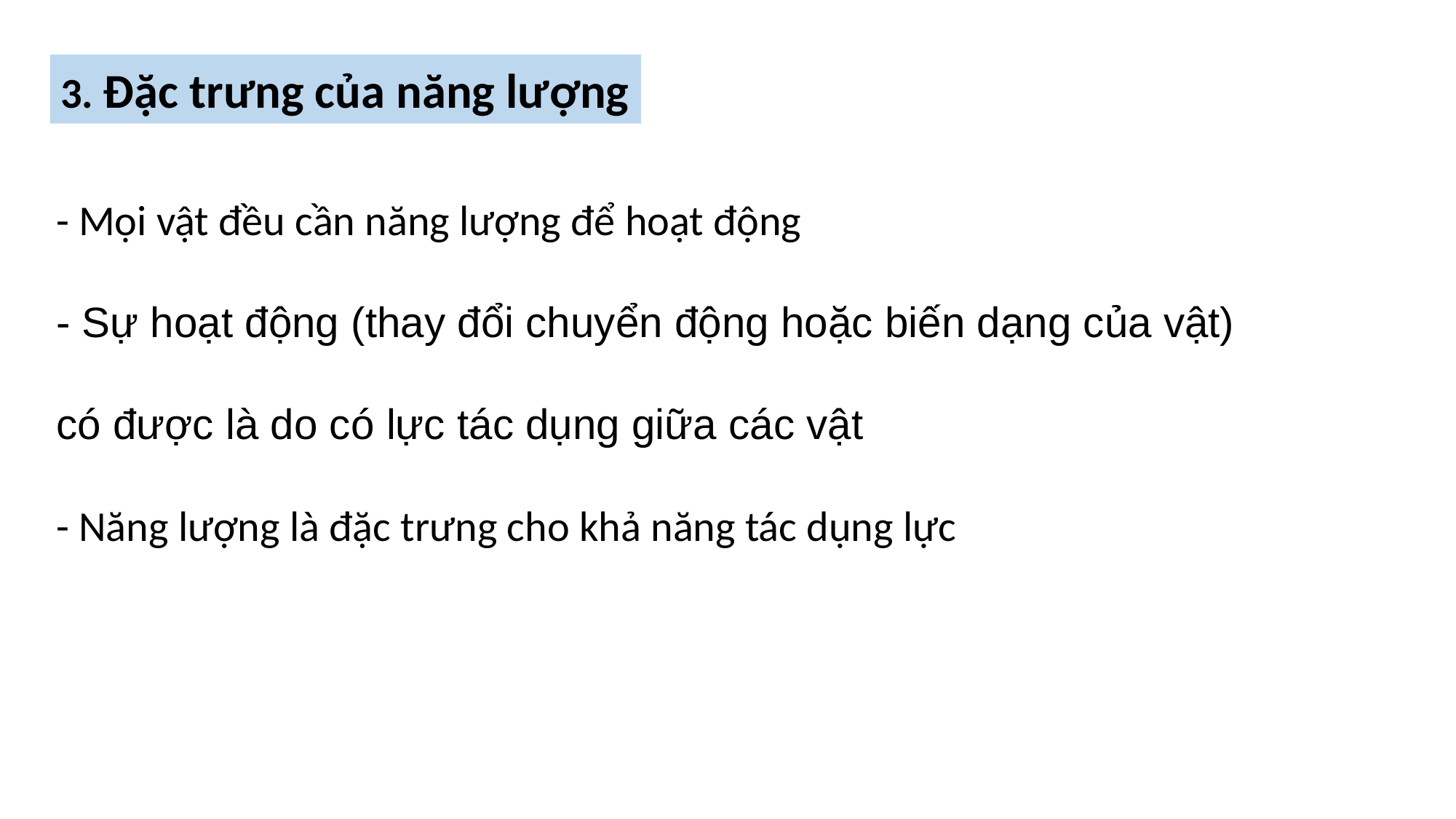

3. Đặc trưng của năng lượng
- Mọi vật đều cần năng lượng để hoạt động
- Sự hoạt động (thay đổi chuyển động hoặc biến dạng của vật) có được là do có lực tác dụng giữa các vật
- Năng lượng là đặc trưng cho khả năng tác dụng lực